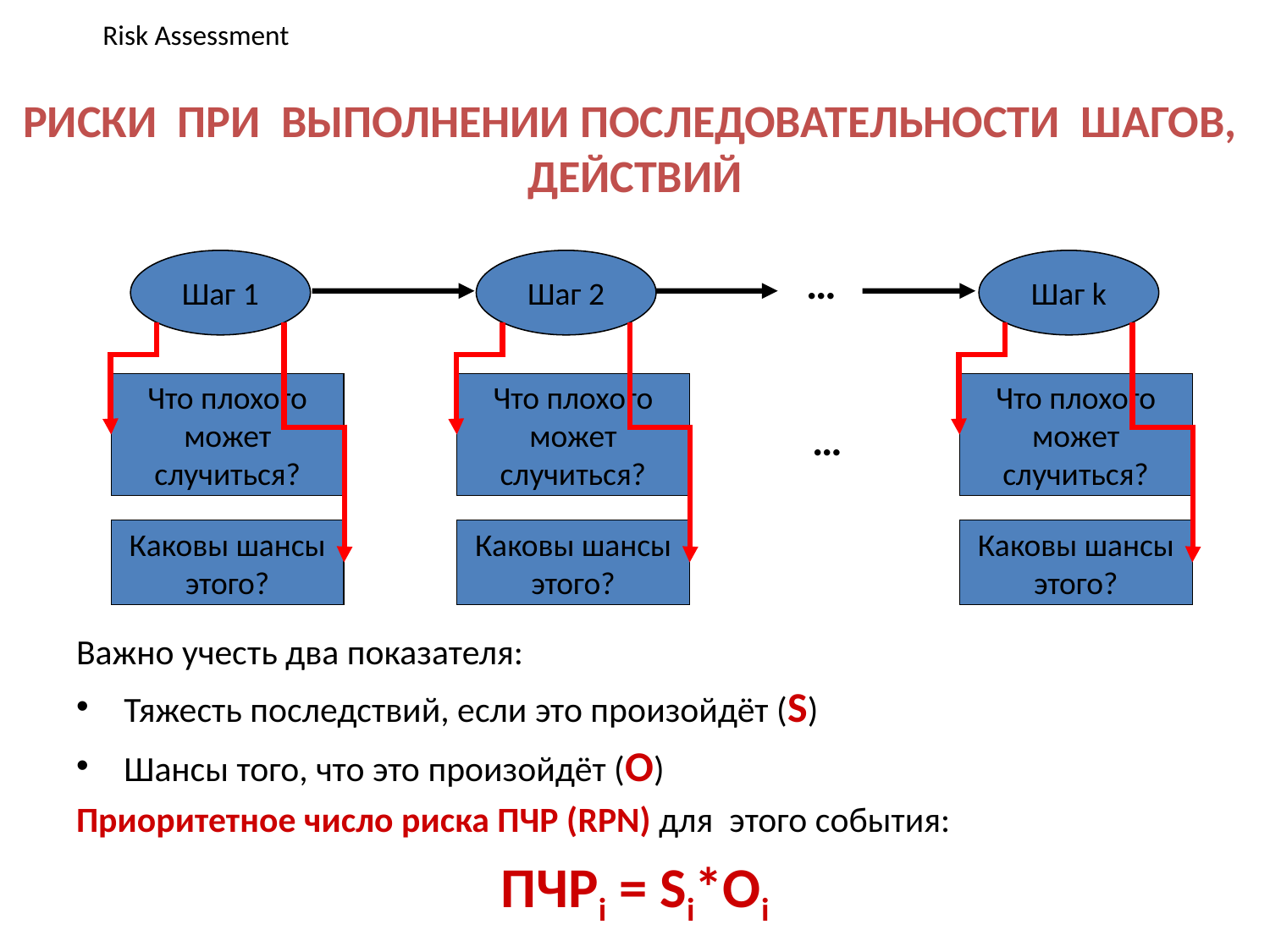

Risk Assessment
# РИСКИ  ПРИ  ВЫПОЛНЕНИИ ПОСЛЕДОВАТЕЛЬНОСТИ  ШАГОВ,  ДЕЙСТВИЙ
Шаг 1
Шаг 2
Шаг k
…

Что плохого может случиться?
Что плохого может случиться?
Что плохого может случиться?
…
Каковы шансы этого?
Каковы шансы этого?
Каковы шансы этого?
Важно учесть два показателя:
Тяжесть последствий, если это произойдёт (S)
Шансы того, что это произойдёт (O)
Приоритетное число риска ПЧР (RPN) для  этого события:
ПЧРi = Si*Oi